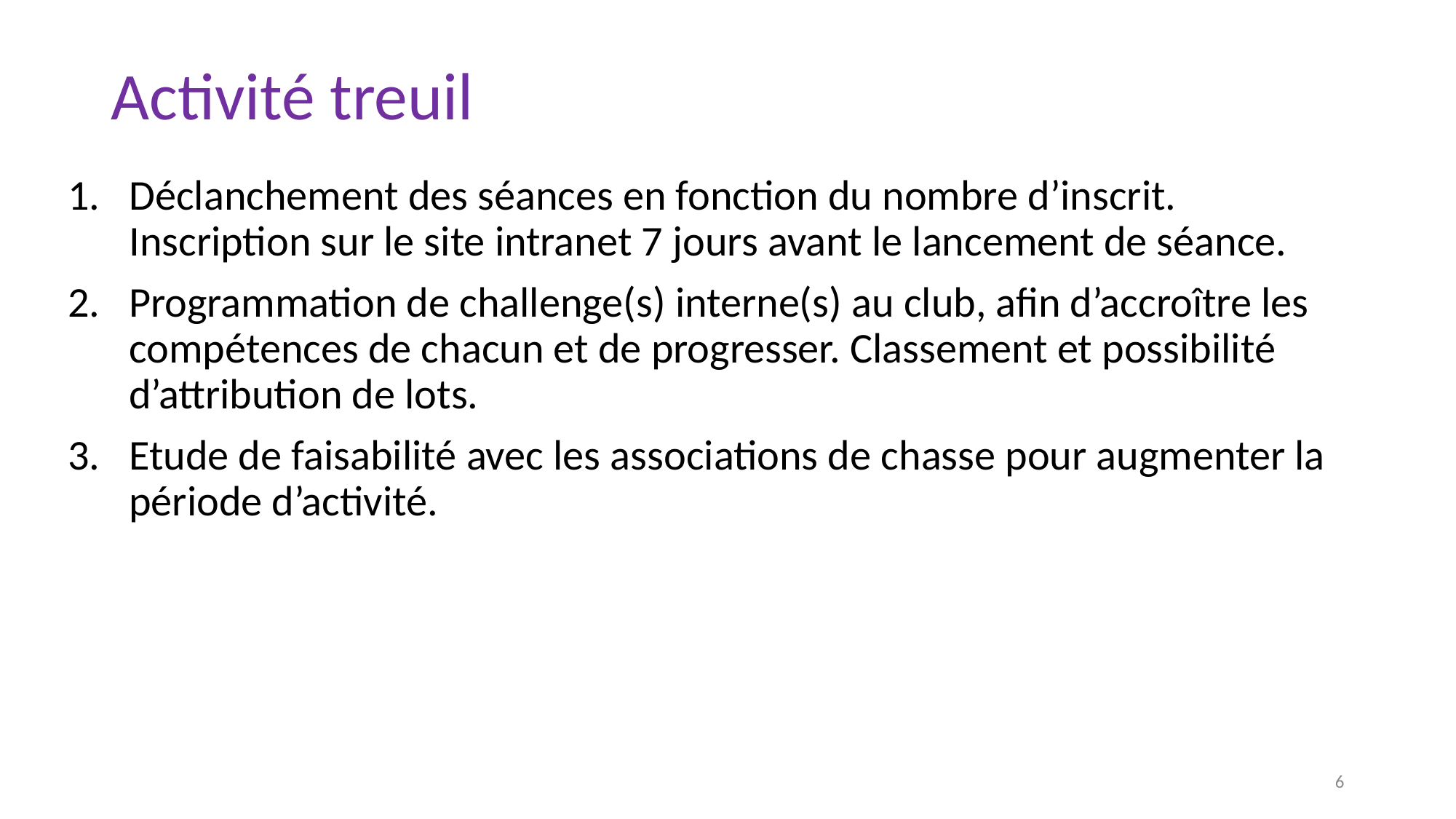

# Activité treuil
Déclanchement des séances en fonction du nombre d’inscrit. Inscription sur le site intranet 7 jours avant le lancement de séance.
Programmation de challenge(s) interne(s) au club, afin d’accroître les compétences de chacun et de progresser. Classement et possibilité d’attribution de lots.
Etude de faisabilité avec les associations de chasse pour augmenter la période d’activité.
6